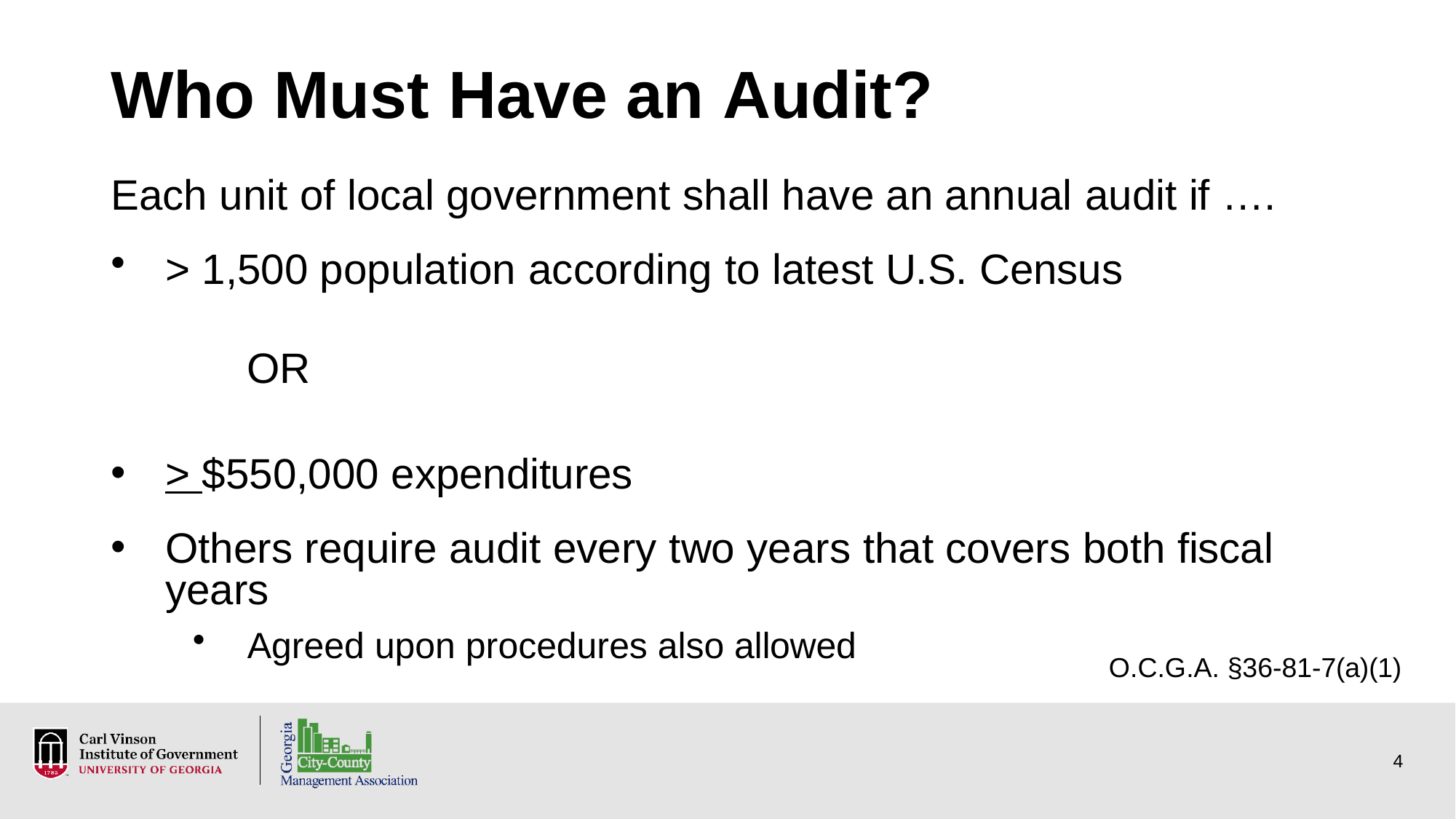

# Who Must Have an Audit?
Each unit of local government shall have an annual audit if ….
> 1,500 population according to latest U.S. Census

OR

> $550,000 expenditures
Others require audit every two years that covers both fiscal years
Agreed upon procedures also allowed
O.C.G.A. §36-81-7(a)(1)
4